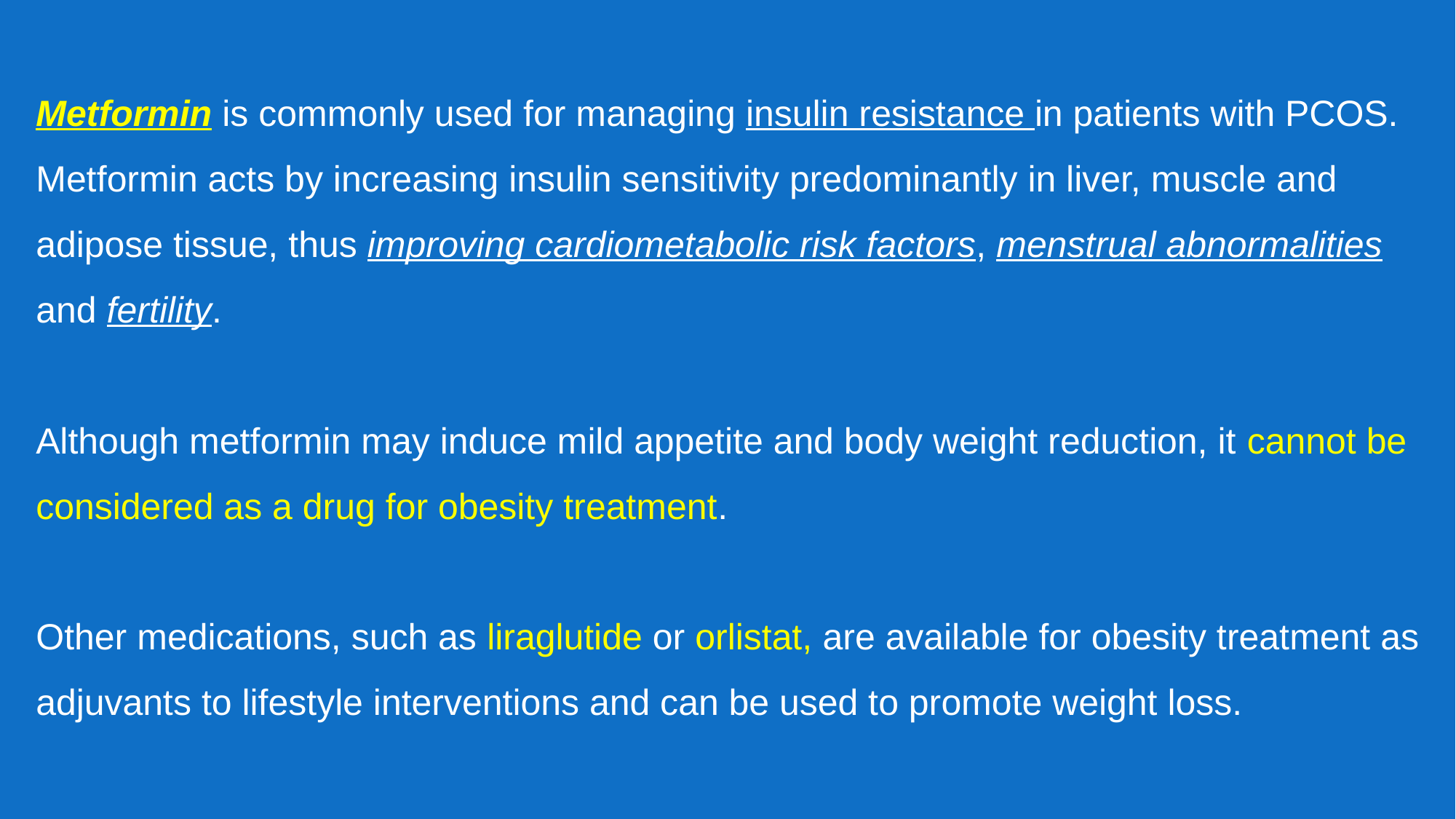

Metformin is commonly used for managing insulin resistance in patients with PCOS. Metformin acts by increasing insulin sensitivity predominantly in liver, muscle and adipose tissue, thus improving cardiometabolic risk factors, menstrual abnormalities and fertility.
Although metformin may induce mild appetite and body weight reduction, it cannot be considered as a drug for obesity treatment.
Other medications, such as liraglutide or orlistat, are available for obesity treatment as adjuvants to lifestyle interventions and can be used to promote weight loss.